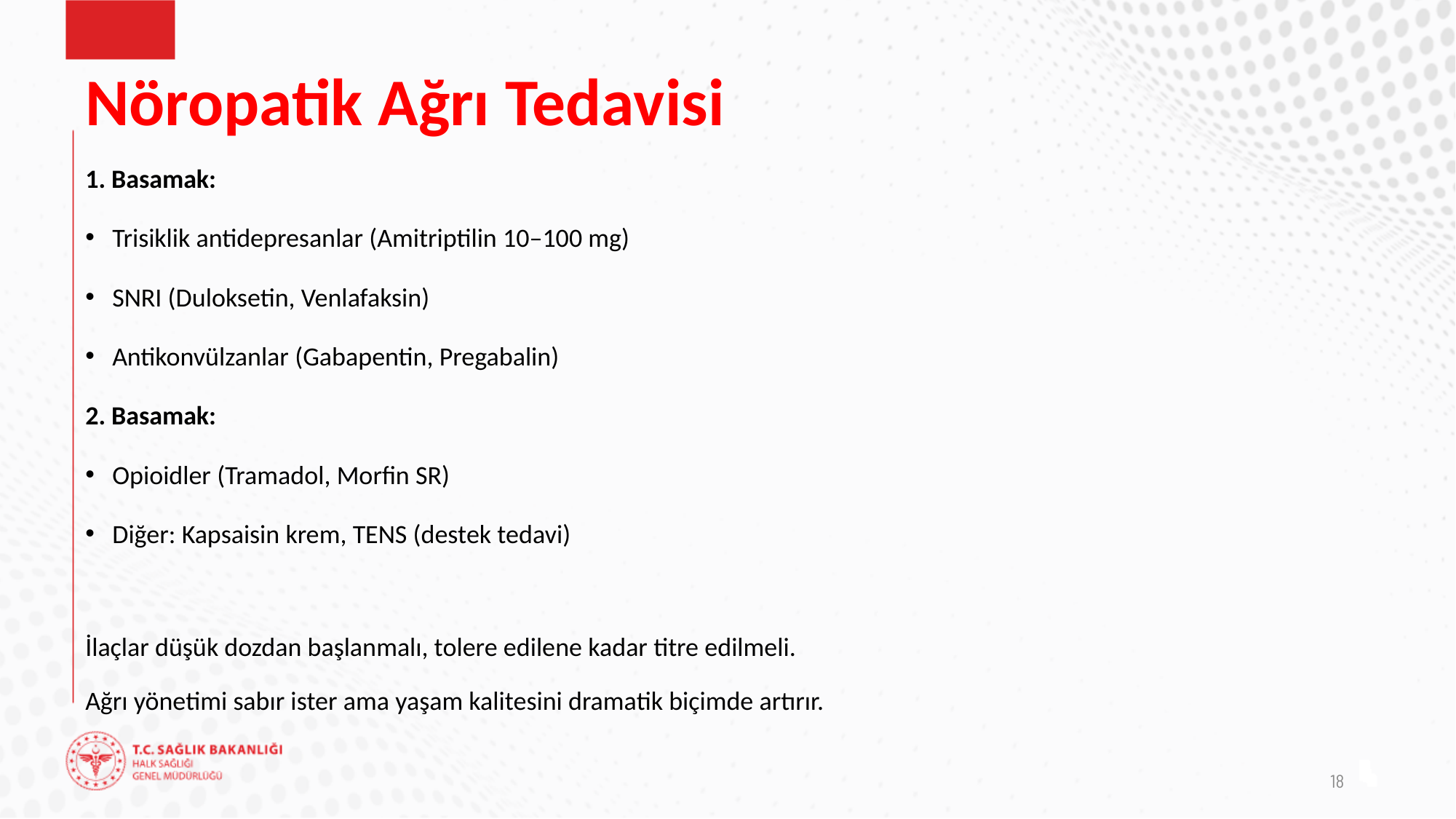

# Nöropatik Ağrı Tedavisi
1. Basamak:
Trisiklik antidepresanlar (Amitriptilin 10–100 mg)
SNRI (Duloksetin, Venlafaksin)
Antikonvülzanlar (Gabapentin, Pregabalin)
2. Basamak:
Opioidler (Tramadol, Morfin SR)
Diğer: Kapsaisin krem, TENS (destek tedavi)
İlaçlar düşük dozdan başlanmalı, tolere edilene kadar titre edilmeli.
Ağrı yönetimi sabır ister ama yaşam kalitesini dramatik biçimde artırır.
18